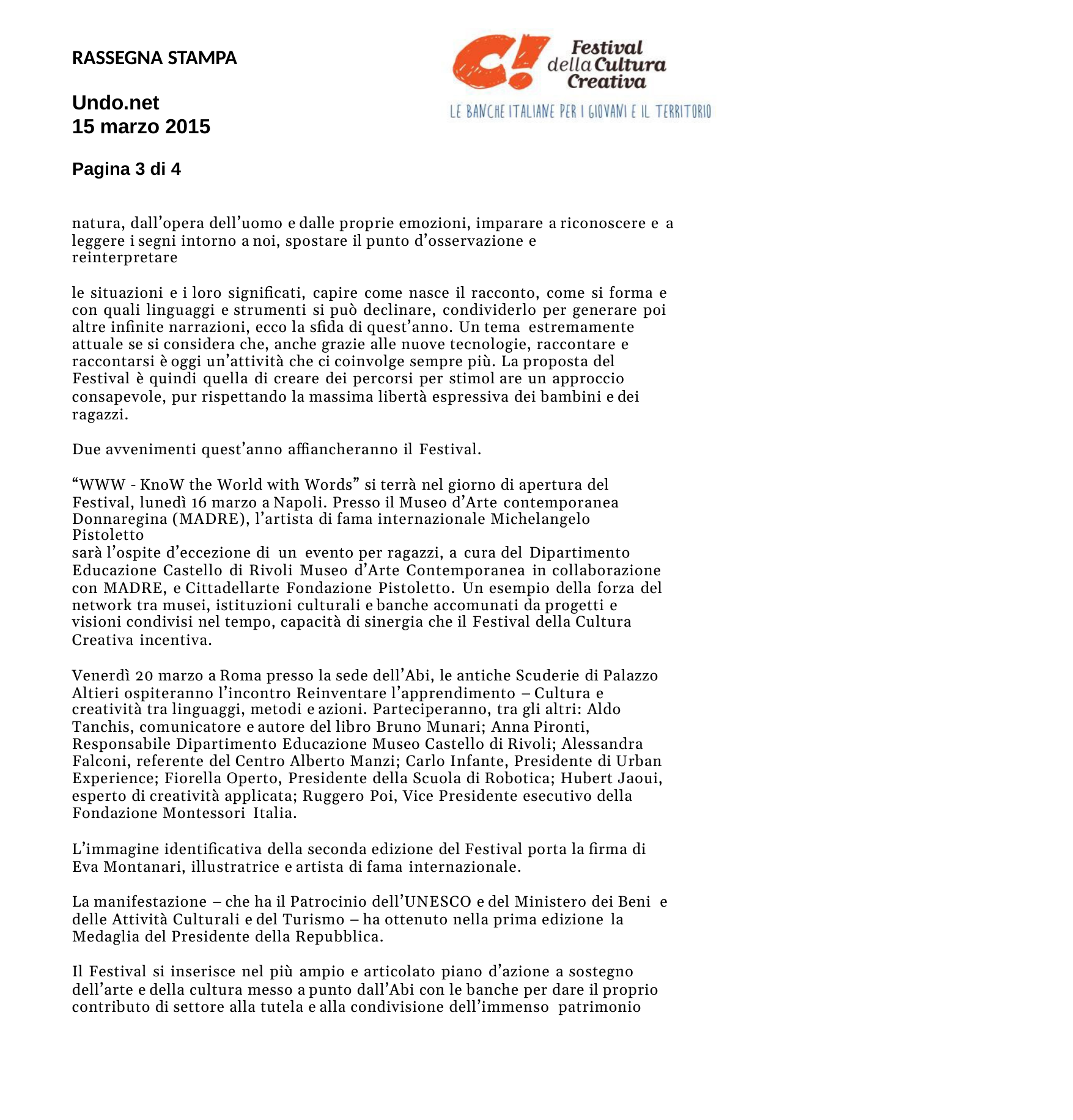

RASSEGNA STAMPA

Undo.net
15 marzo 2015
Pagina 3 di 4

natura, dall’opera dell’uomo e dalle proprie emozioni, imparare a riconoscere e  a leggere i segni intorno a noi, spostare il punto d’osservazione e
reinterpretare

le situazioni e i loro significati, capire come nasce il racconto, come si forma e  con quali linguaggi e strumenti si può declinare, condividerlo per generare poi  altre infinite narrazioni, ecco la sfida di quest’anno. Un tema estremamente
attuale se si considera che, anche grazie alle nuove tecnologie, raccontare e  raccontarsi è oggi un’attività che ci coinvolge sempre più. La proposta del  Festival è quindi quella di creare dei percorsi per stimol are un approccio
consapevole, pur rispettando la massima libertà espressiva dei bambini e dei  ragazzi.

Due avvenimenti quest’anno affiancheranno il Festival.

“WWW - KnoW the World with Words” si terrà nel giorno di apertura del  Festival, lunedì 16 marzo a Napoli. Presso il Museo d’Arte contemporanea
Donnaregina (MADRE), l’artista di fama internazionale Michelangelo Pistoletto
sarà l’ospite d’eccezione di  un  evento per ragazzi, a  cura del Dipartimento
Educazione Castello di Rivoli Museo d’Arte Contemporanea in collaborazione  con MADRE, e Cittadellarte Fondazione Pistoletto. Un esempio della forza del  network tra musei, istituzioni culturali e banche accomunati da progetti e
visioni condivisi nel tempo, capacità di sinergia che il Festival della Cultura
Creativa incentiva.

Venerdì 20 marzo a Roma presso la sede dell’Abi, le antiche Scuderie di Palazzo  Altieri ospiteranno l’incontro Reinventare l’apprendimento – Cultura e
creatività tra linguaggi, metodi e azioni. Parteciperanno, tra gli altri: Aldo
Tanchis, comunicatore e autore del libro Bruno Munari; Anna Pironti,
Responsabile Dipartimento Educazione Museo Castello di Rivoli; Alessandra  Falconi, referente del Centro Alberto Manzi; Carlo Infante, Presidente di Urban  Experience; Fiorella Operto, Presidente della Scuola di Robotica; Hubert Jaoui,  esperto di creatività applicata; Ruggero Poi, Vice Presidente esecutivo della  Fondazione Montessori Italia.

L’immagine identificativa della seconda edizione del Festival porta la firma di  Eva Montanari, illustratrice e artista di fama internazionale.

La manifestazione – che ha il Patrocinio dell’UNESCO e del Ministero dei Beni  e delle Attività Culturali e del Turismo – ha ottenuto nella prima edizione la
Medaglia del Presidente della Repubblica.

Il Festival si inserisce nel più ampio e articolato piano d’azione a sostegno
dell’arte e della cultura messo a punto dall’Abi con le banche per dare il proprio  contributo di settore alla tutela e alla condivisione dell’immenso patrimonio